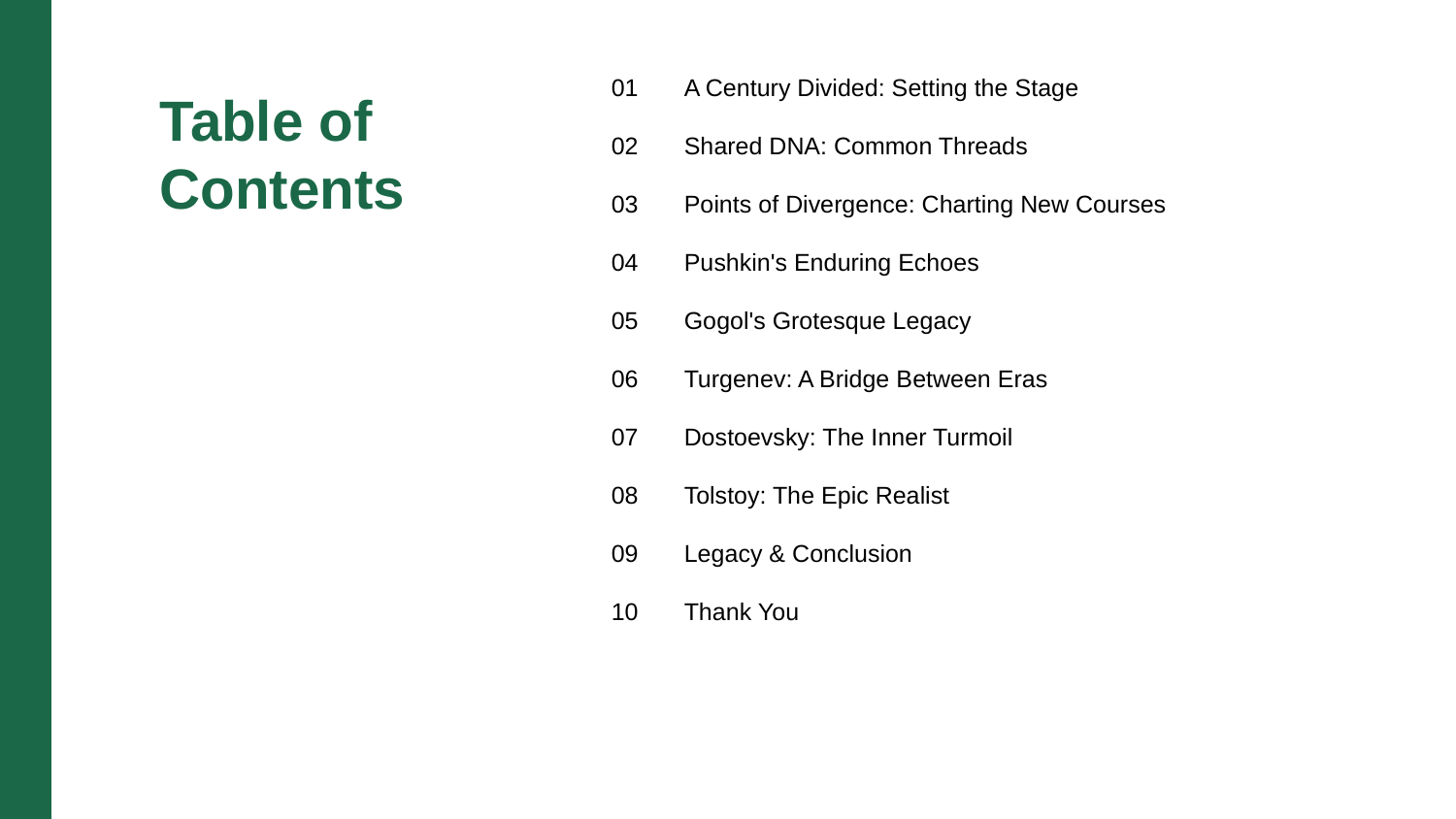

01
A Century Divided: Setting the Stage
Table of Contents
02
Shared DNA: Common Threads
03
Points of Divergence: Charting New Courses
04
Pushkin's Enduring Echoes
05
Gogol's Grotesque Legacy
06
Turgenev: A Bridge Between Eras
07
Dostoevsky: The Inner Turmoil
08
Tolstoy: The Epic Realist
09
Legacy & Conclusion
10
Thank You